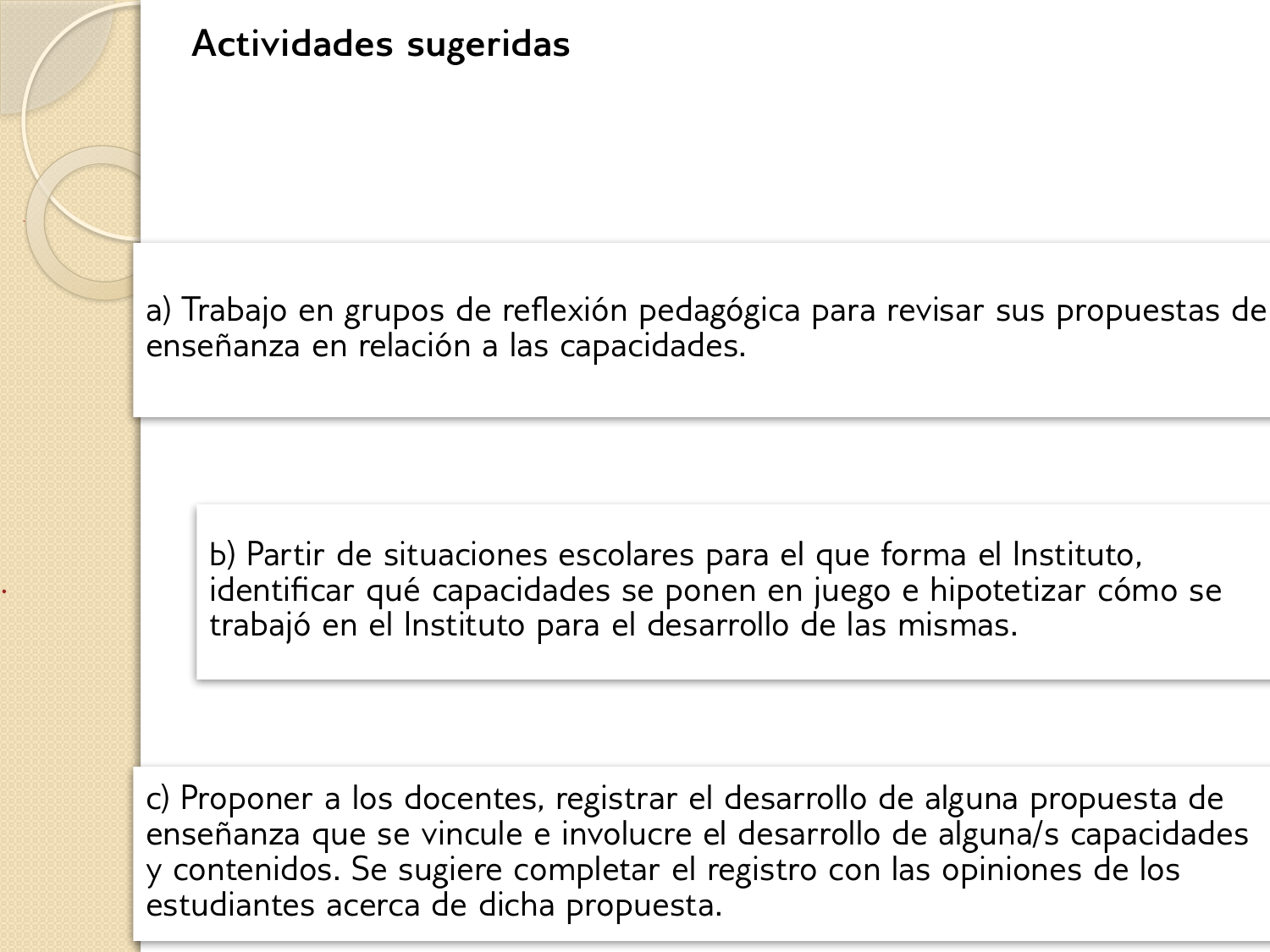

# Actividades sugeridas
a) Trabajo en grupos de reflexión pedagógica para revisar sus propuestas de enseñanza en relación a las capacidades.
b) Partir de situaciones escolares para el que forma el Instituto, identificar qué capacidades se ponen en juego e hipotetizar cómo se trabajó en el Instituto para el desarrollo de las mismas.
c) Proponer a los docentes, registrar el desarrollo de alguna propuesta de enseñanza que se vincule e involucre el desarrollo de alguna/s capacidades y contenidos. Se sugiere completar el registro con las opiniones de los estudiantes acerca de dicha propuesta.